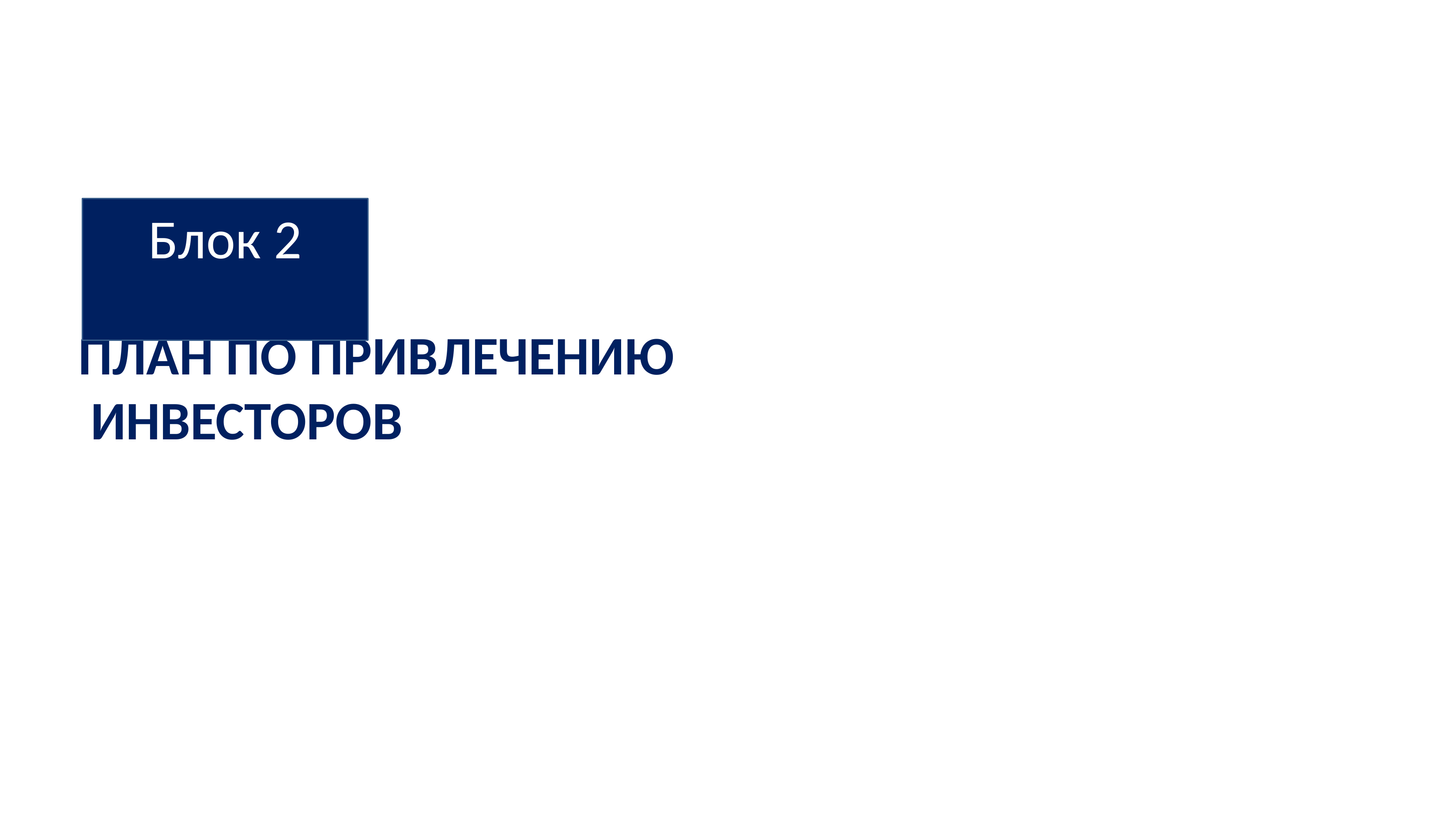

# Блок 2
ПЛАН ПО ПРИВЛЕЧЕНИЮ  ИНВЕСТОРОВ